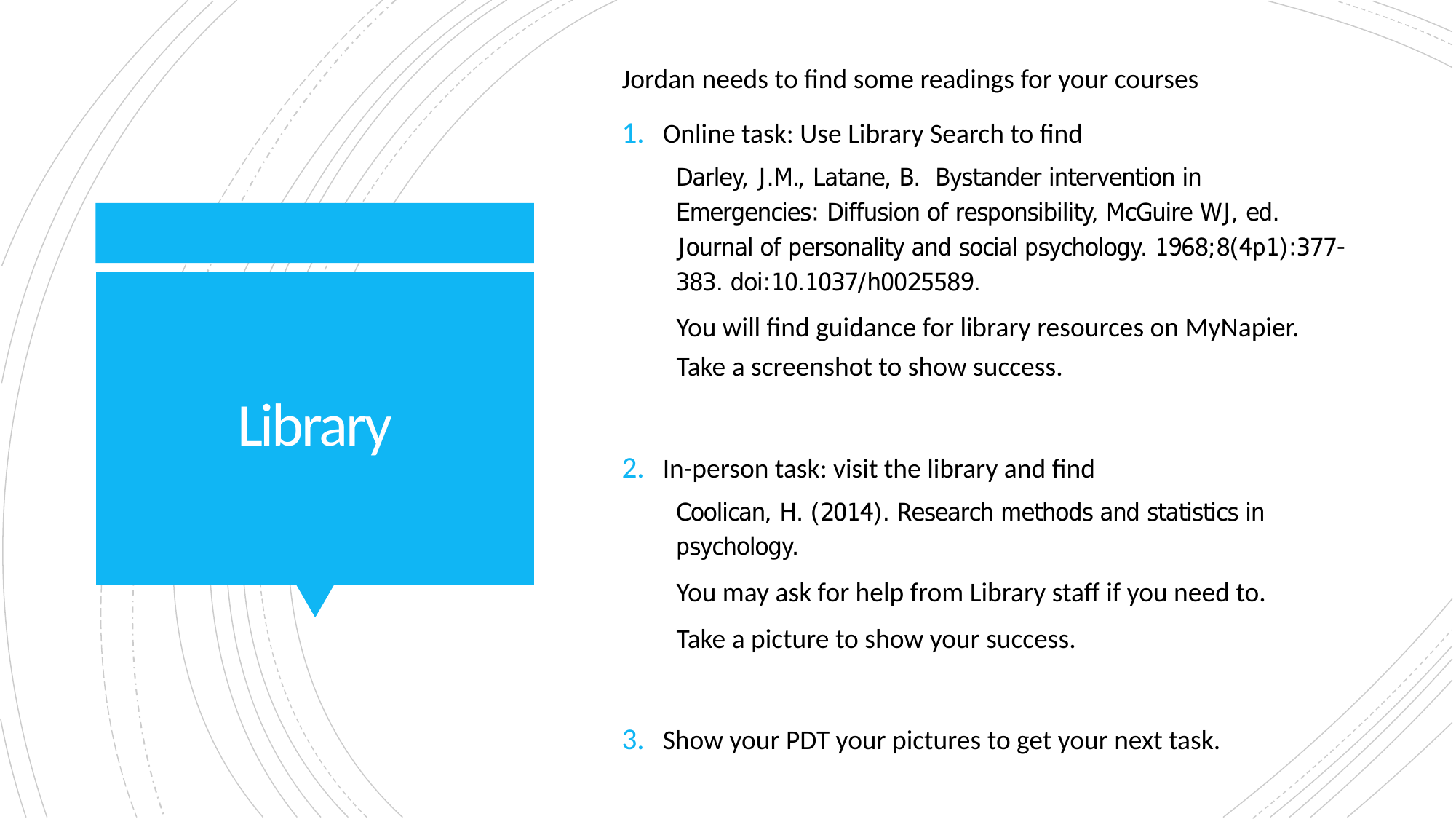

Jordan needs to find some readings for your courses
Online task: Use Library Search to find
Darley, J.M., Latane, B.  Bystander intervention in Emergencies: Diffusion of responsibility, McGuire WJ, ed. Journal of personality and social psychology. 1968;8(4p1):377-383. doi:10.1037/h0025589.
You will find guidance for library resources on MyNapier.  Take a screenshot to show success.

In-person task: visit the library and find
Coolican, H. (2014). Research methods and statistics in psychology.
You may ask for help from Library staff if you need to.
Take a picture to show your success.

Show your PDT your pictures to get your next task.

# Library